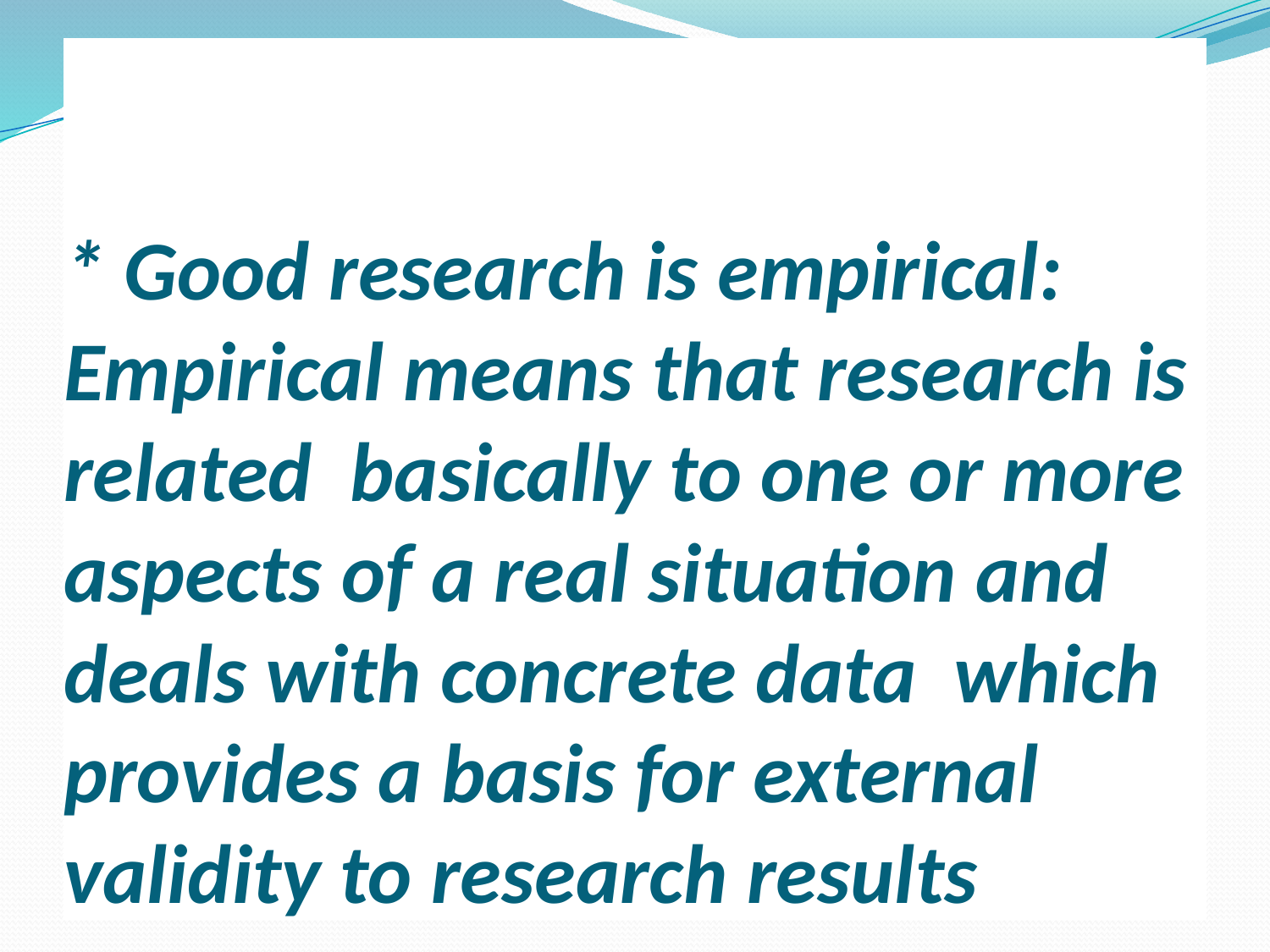

# * Good research is empirical: Empirical means that research is related  basically to one or more aspects of a real situation and deals with concrete data  which provides a basis for external validity to research results